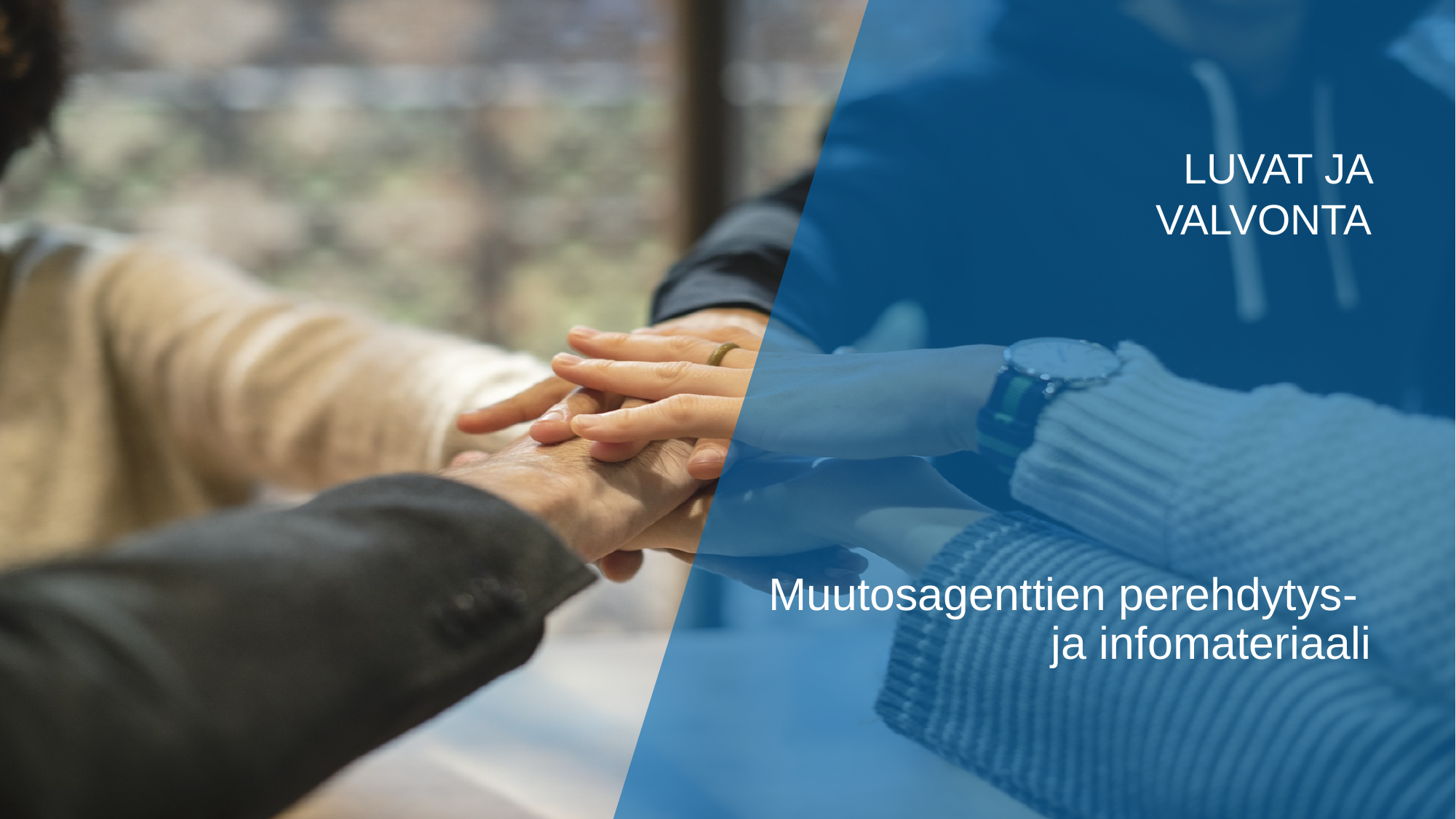

LUVAT JA VALVONTA
Muutosagenttien perehdytys-
ja infomateriaali